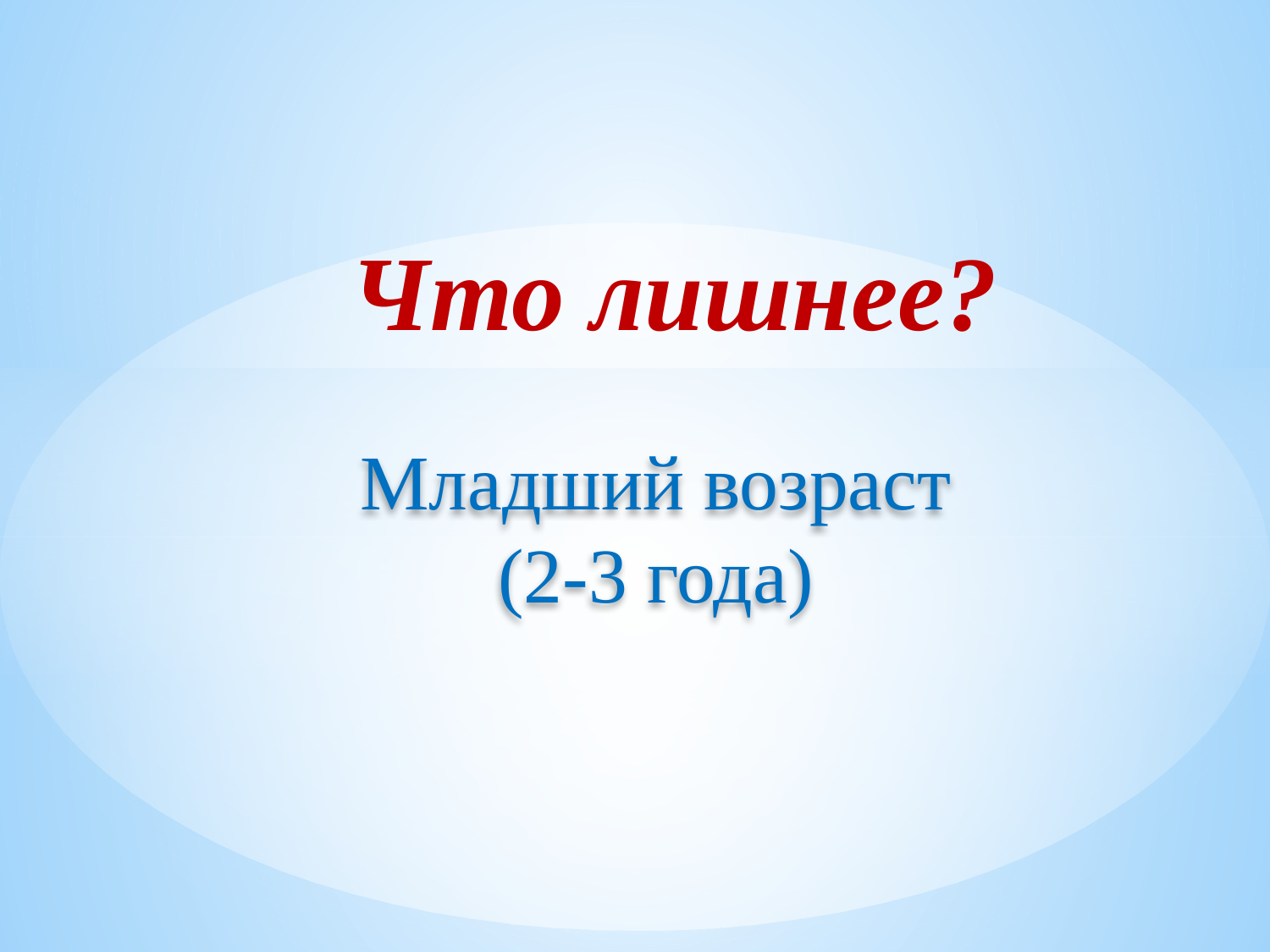

Что лишнее?
# Младший возраст (2-3 года)